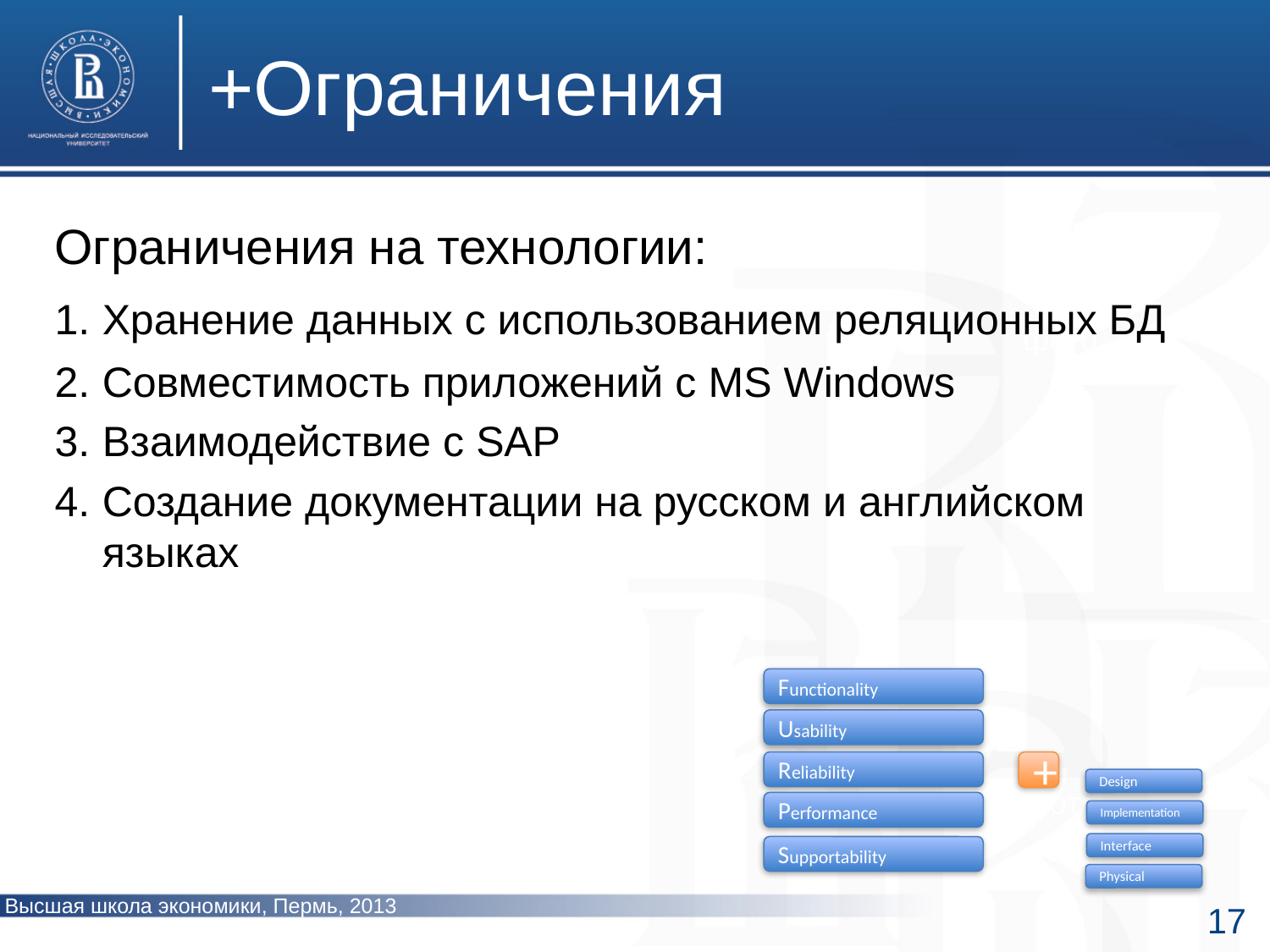

+Ограничения
Ограничения на технологии:
Хранение данных с использованием реляционных БД
Совместимость приложений с MS Windows
Взаимодействие с SAP
Создание документации на русском и английском языках
фото
Functionality
Usability
Reliability
+
Design
Performance
Implementation
Interface
Supportability
Physical
фото